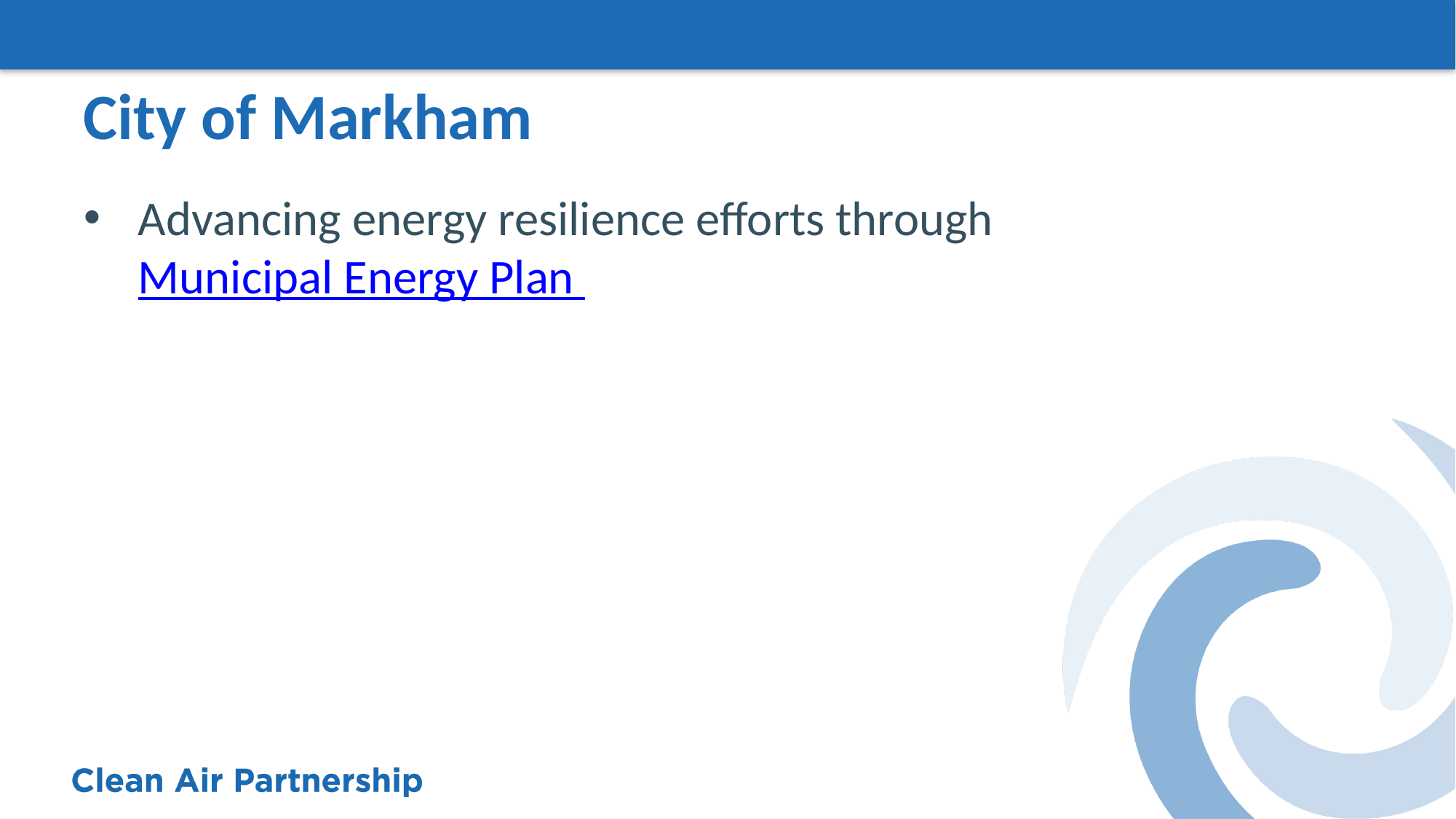

# City of Markham
Advancing energy resilience efforts through Municipal Energy Plan